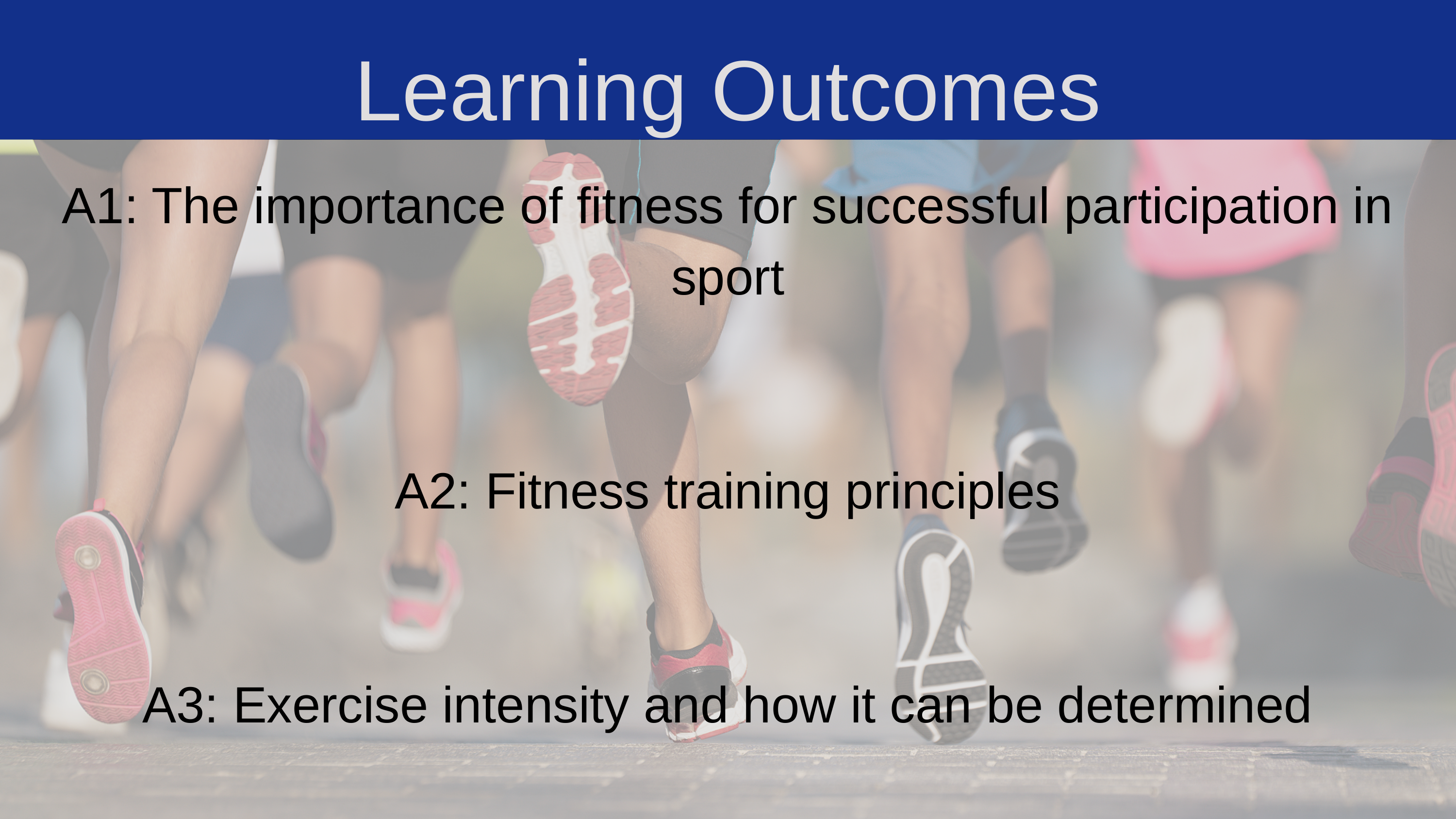

Learning Outcomes

A1: The importance of fitness for successful participation in sport

A2: Fitness training principles

A3: Exercise intensity and how it can be determined